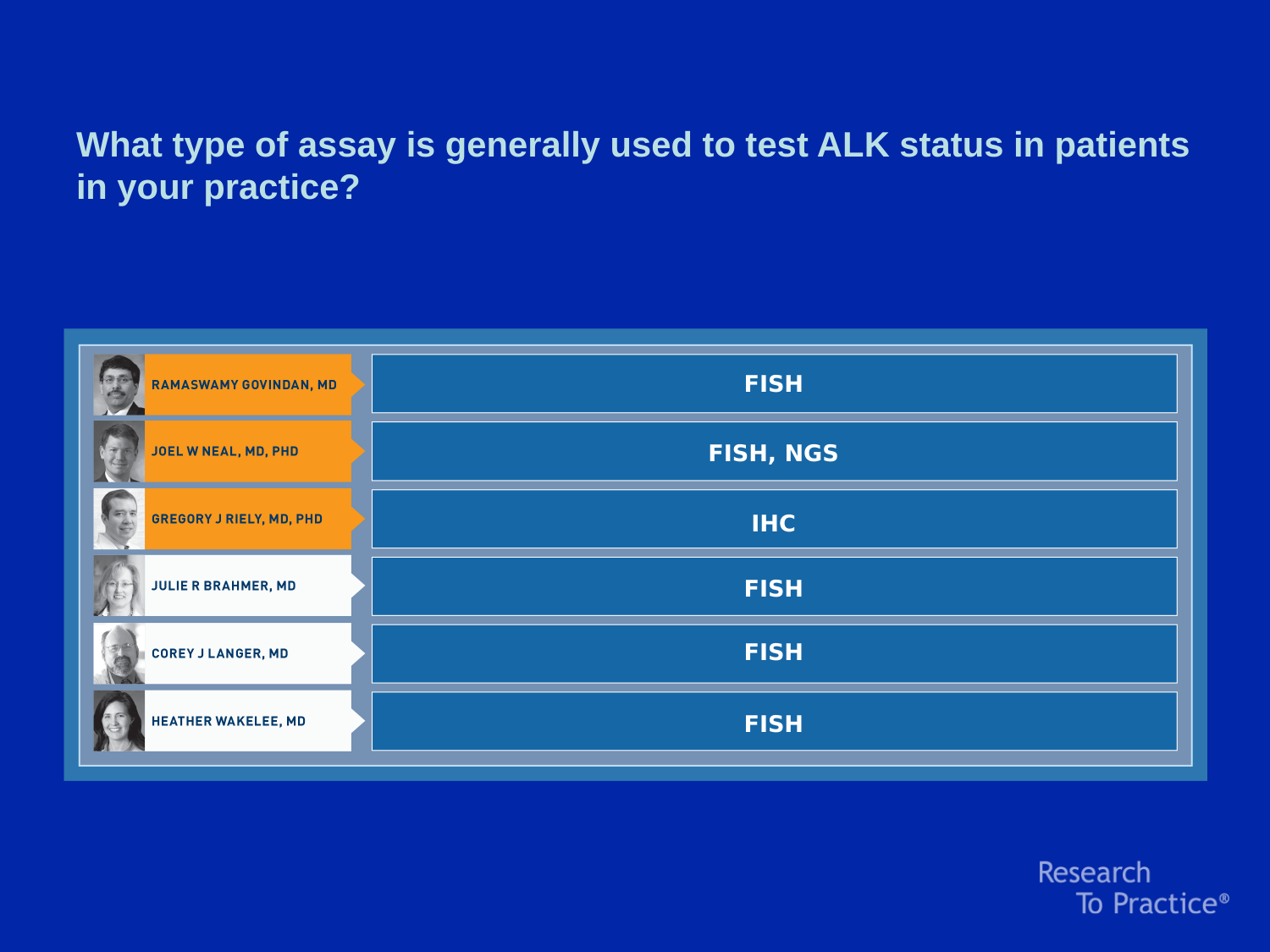

What type of assay is generally used to test ALK status in patients in your practice?
FISH
FISH, NGS
IHC
FISH
FISH
FISH